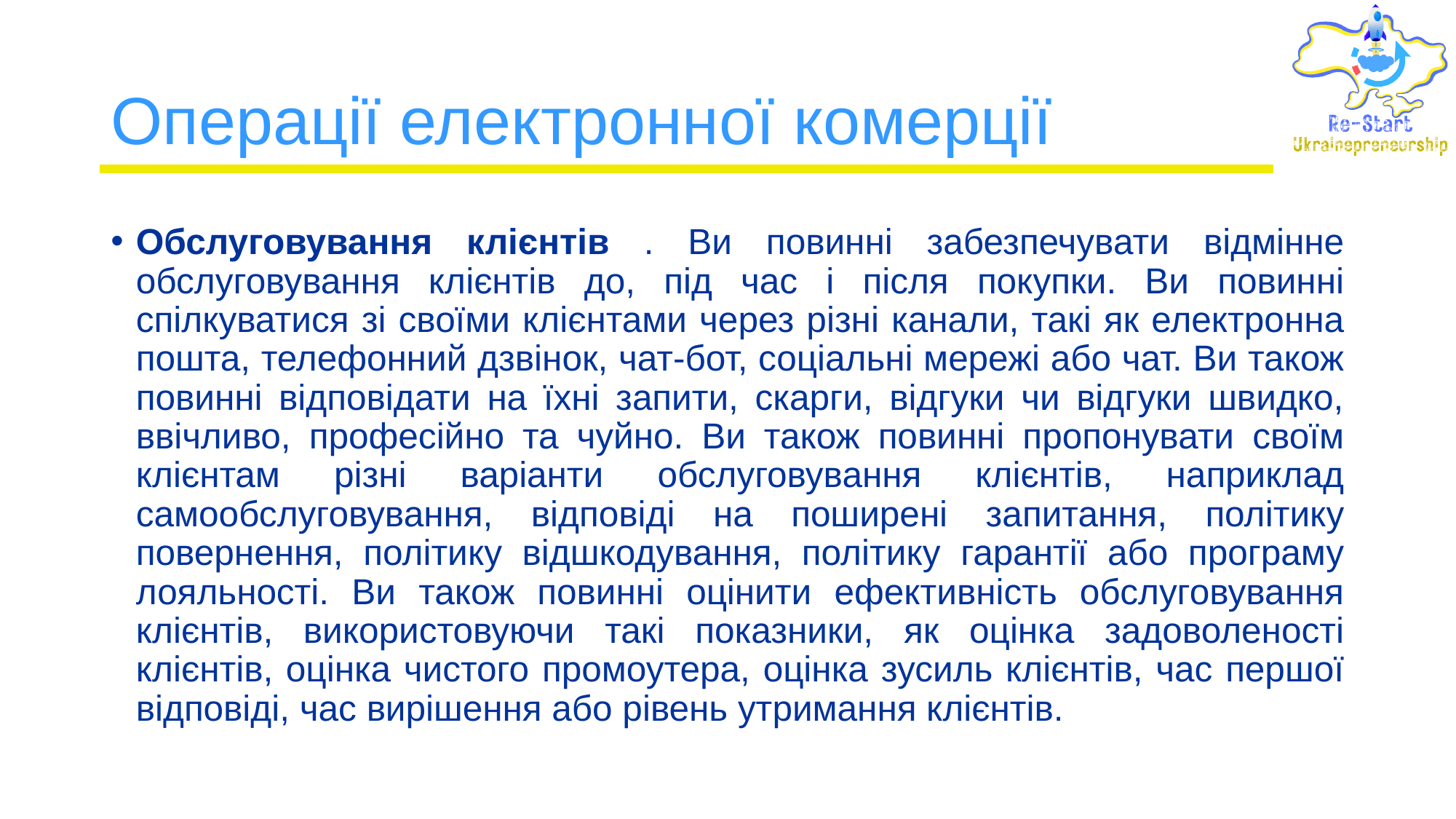

# Операції електронної комерції
Обслуговування клієнтів . Ви повинні забезпечувати відмінне обслуговування клієнтів до, під час і після покупки. Ви повинні спілкуватися зі своїми клієнтами через різні канали, такі як електронна пошта, телефонний дзвінок, чат-бот, соціальні мережі або чат. Ви також повинні відповідати на їхні запити, скарги, відгуки чи відгуки швидко, ввічливо, професійно та чуйно. Ви також повинні пропонувати своїм клієнтам різні варіанти обслуговування клієнтів, наприклад самообслуговування, відповіді на поширені запитання, політику повернення, політику відшкодування, політику гарантії або програму лояльності. Ви також повинні оцінити ефективність обслуговування клієнтів, використовуючи такі показники, як оцінка задоволеності клієнтів, оцінка чистого промоутера, оцінка зусиль клієнтів, час першої відповіді, час вирішення або рівень утримання клієнтів.